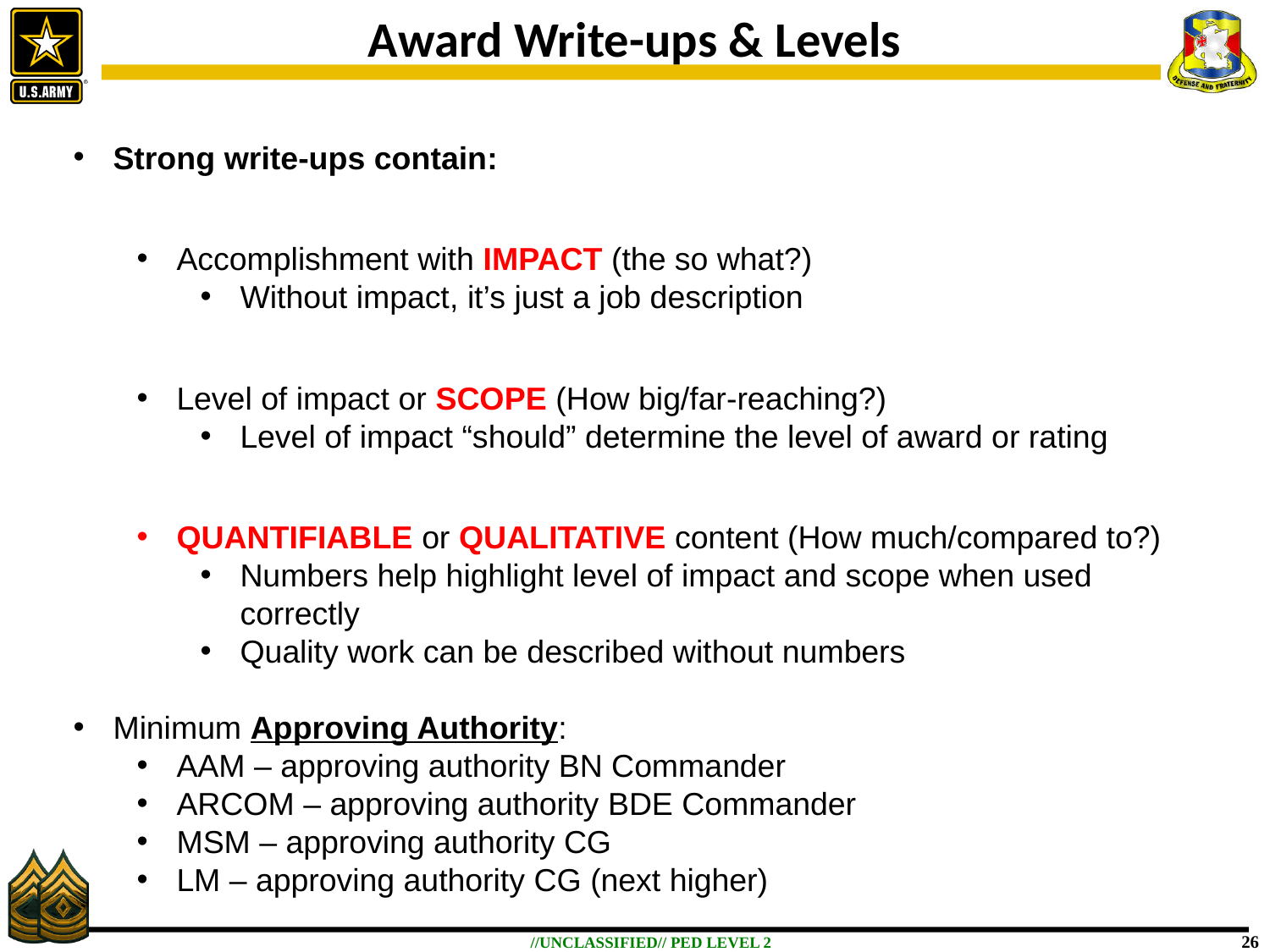

# Award Write-ups & Levels
Strong write-ups contain:

Accomplishment with IMPACT (the so what?)
Without impact, it’s just a job description

Level of impact or SCOPE (How big/far-reaching?)
Level of impact “should” determine the level of award or rating

QUANTIFIABLE or QUALITATIVE content (How much/compared to?)
Numbers help highlight level of impact and scope when used correctly
Quality work can be described without numbers

Minimum Approving Authority:
AAM – approving authority BN Commander
ARCOM – approving authority BDE Commander
MSM – approving authority CG
LM – approving authority CG (next higher)